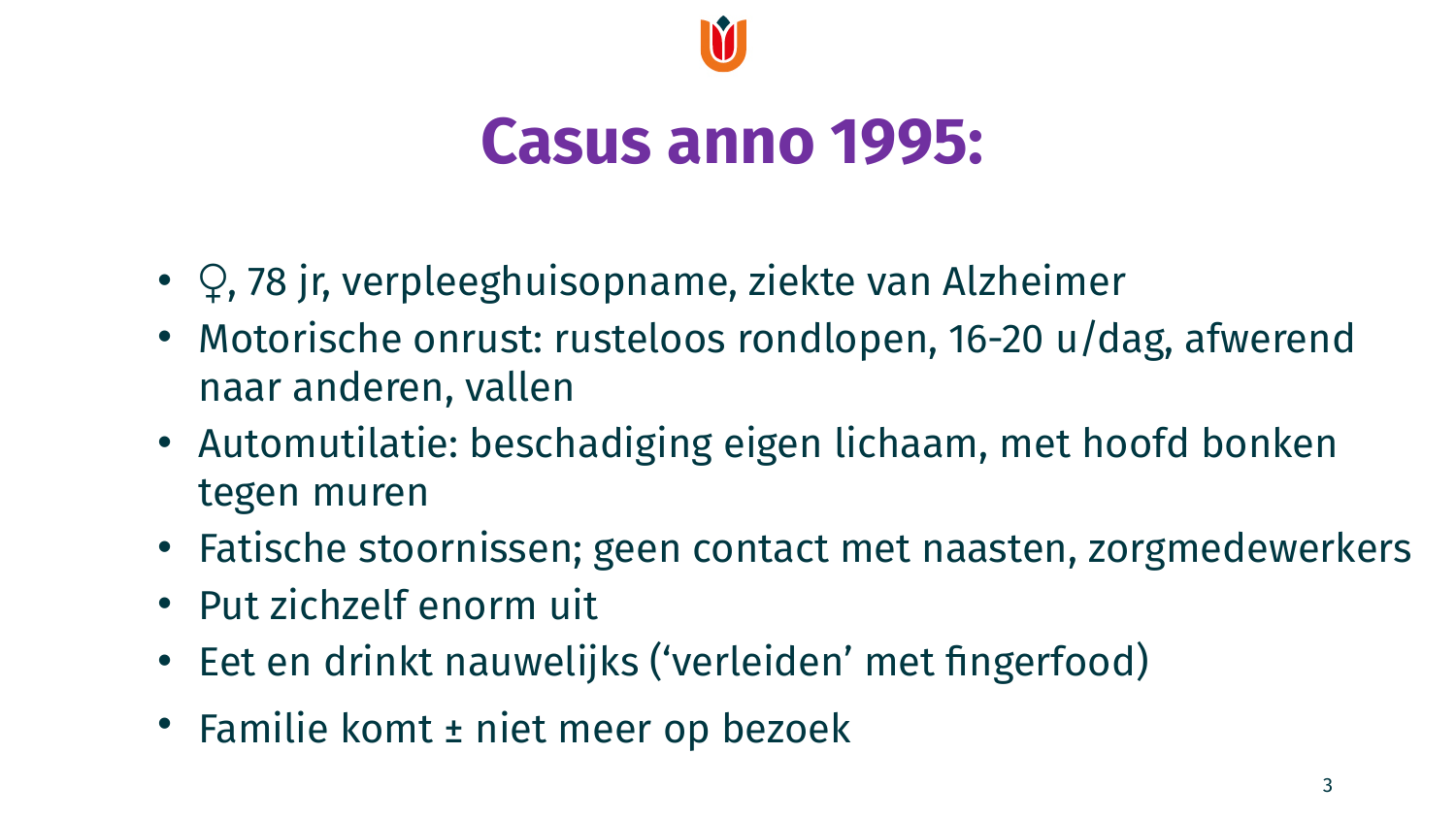

# Casus anno 1995:

♀, 78 jr, verpleeghuisopname, ziekte van Alzheimer
Motorische onrust: rusteloos rondlopen, 16-20 u/dag, afwerend naar anderen, vallen
Automutilatie: beschadiging eigen lichaam, met hoofd bonken tegen muren
Fatische stoornissen; geen contact met naasten, zorgmedewerkers
Put zichzelf enorm uit
Eet en drinkt nauwelijks (‘verleiden’ met fingerfood)
Familie komt ± niet meer op bezoek

3